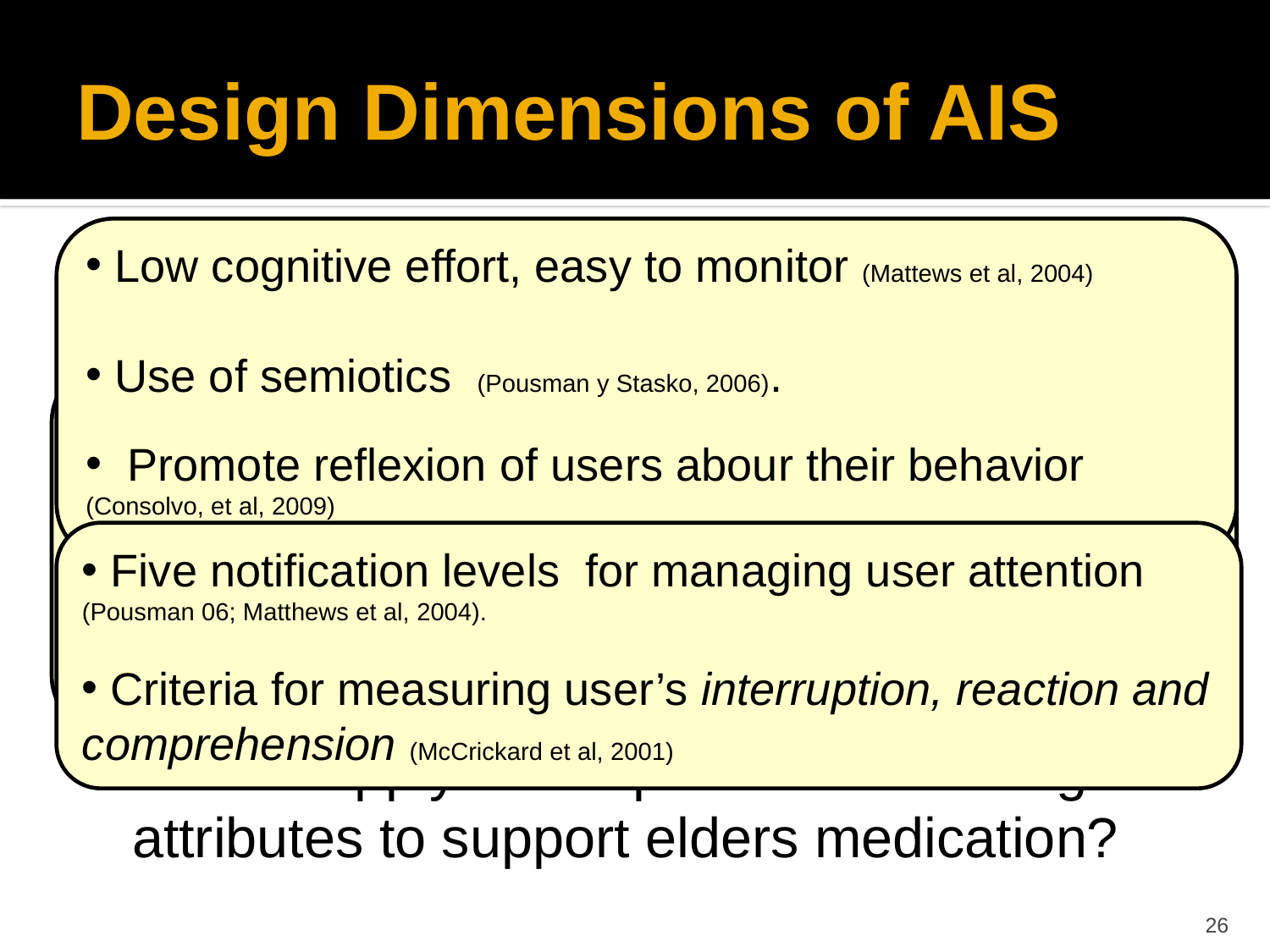

# Design Dimensions of AIS

 Low cognitive effort, easy to monitor (Mattews et al, 2004)

 Use of semiotics  (Pousman y Stasko, 2006).

  Promote reflexion of users abour their behavior (Consolvo, et al, 2009)

Aesthetic design

Modalities for grasping appropriate amount of users attention

Modalities to represent information

How to apply or adapt these AIS design attributes to support elders medication?

 AIS should be perceived for the information provided  (Mankoff et al, 2003).

 Use few sources of information (Pousman & Stasko, 2006)

Consider the users’ life style, and cultural aspects (Jafarinaimi, et al 2005)

 Five notification levels  for managing user attention (Pousman 06; Matthews et al, 2004).

 Criteria for measuring user’s interruption, reaction and comprehension (McCrickard et al, 2001)

26